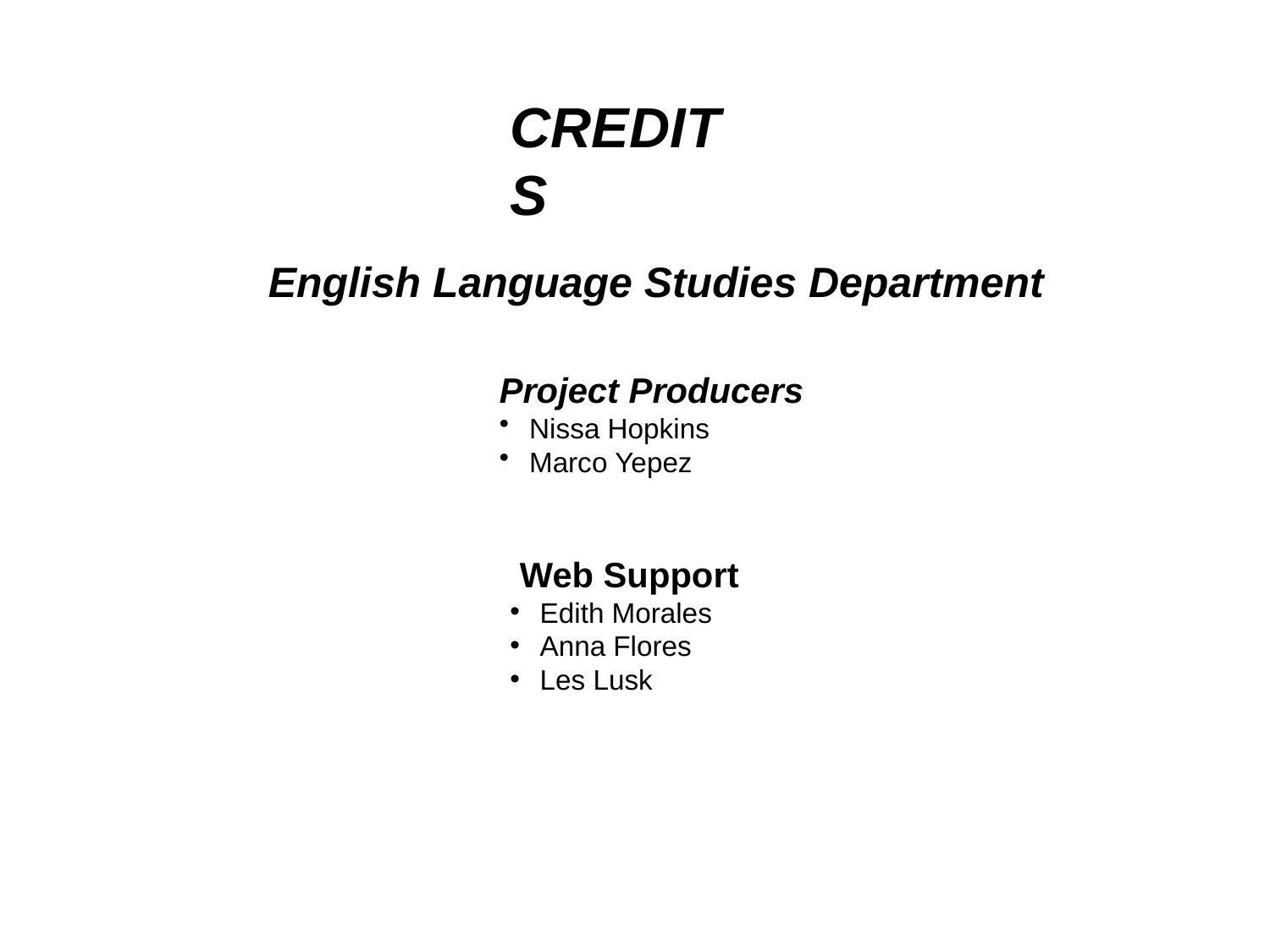

CREDITS

English Language Studies Department
Project Producers
Nissa Hopkins
Marco Yepez
 Web Support
Edith Morales
Anna Flores
Les Lusk